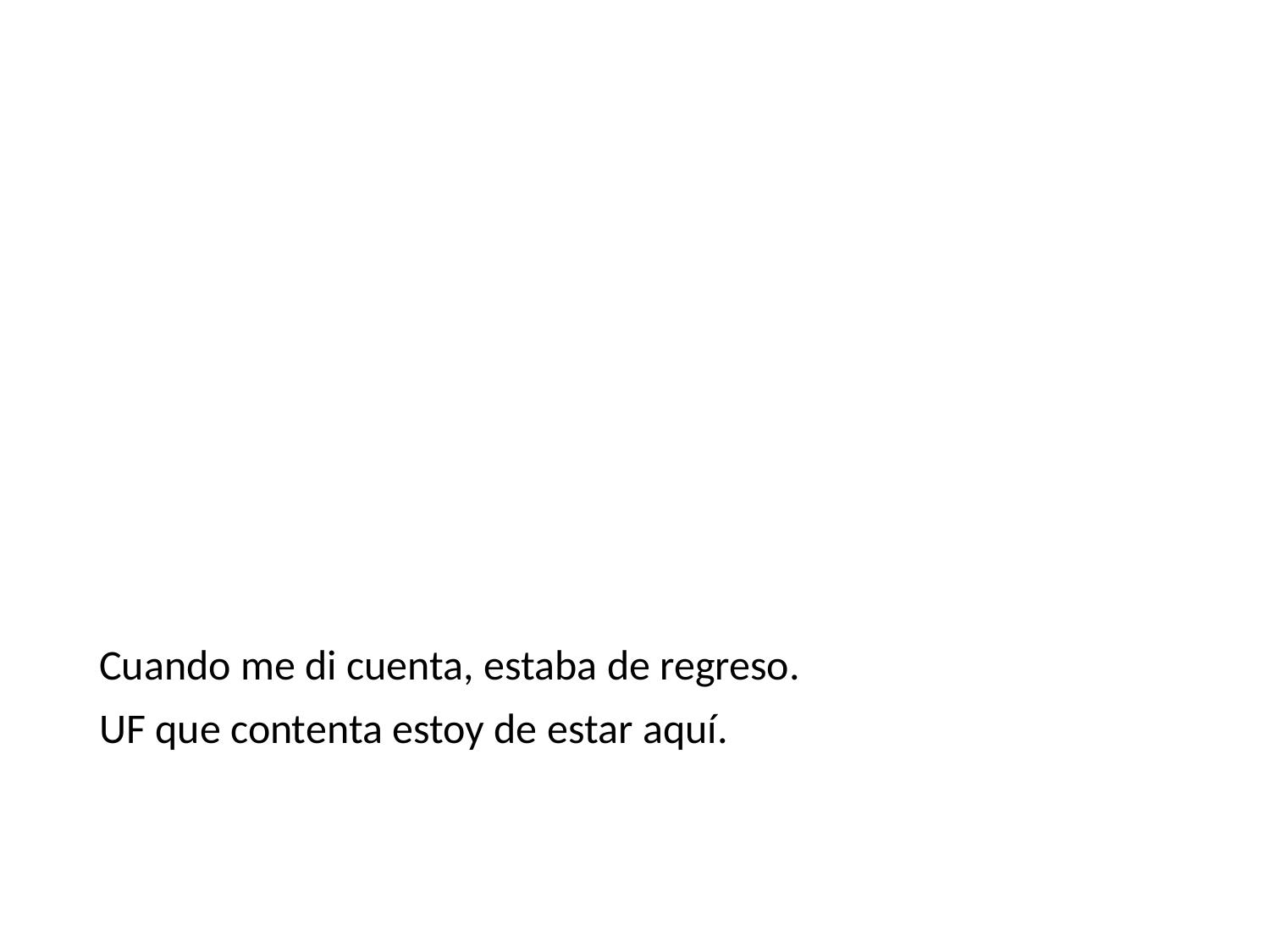

#
Cuando me di cuenta, estaba de regreso.
UF que contenta estoy de estar aquí.